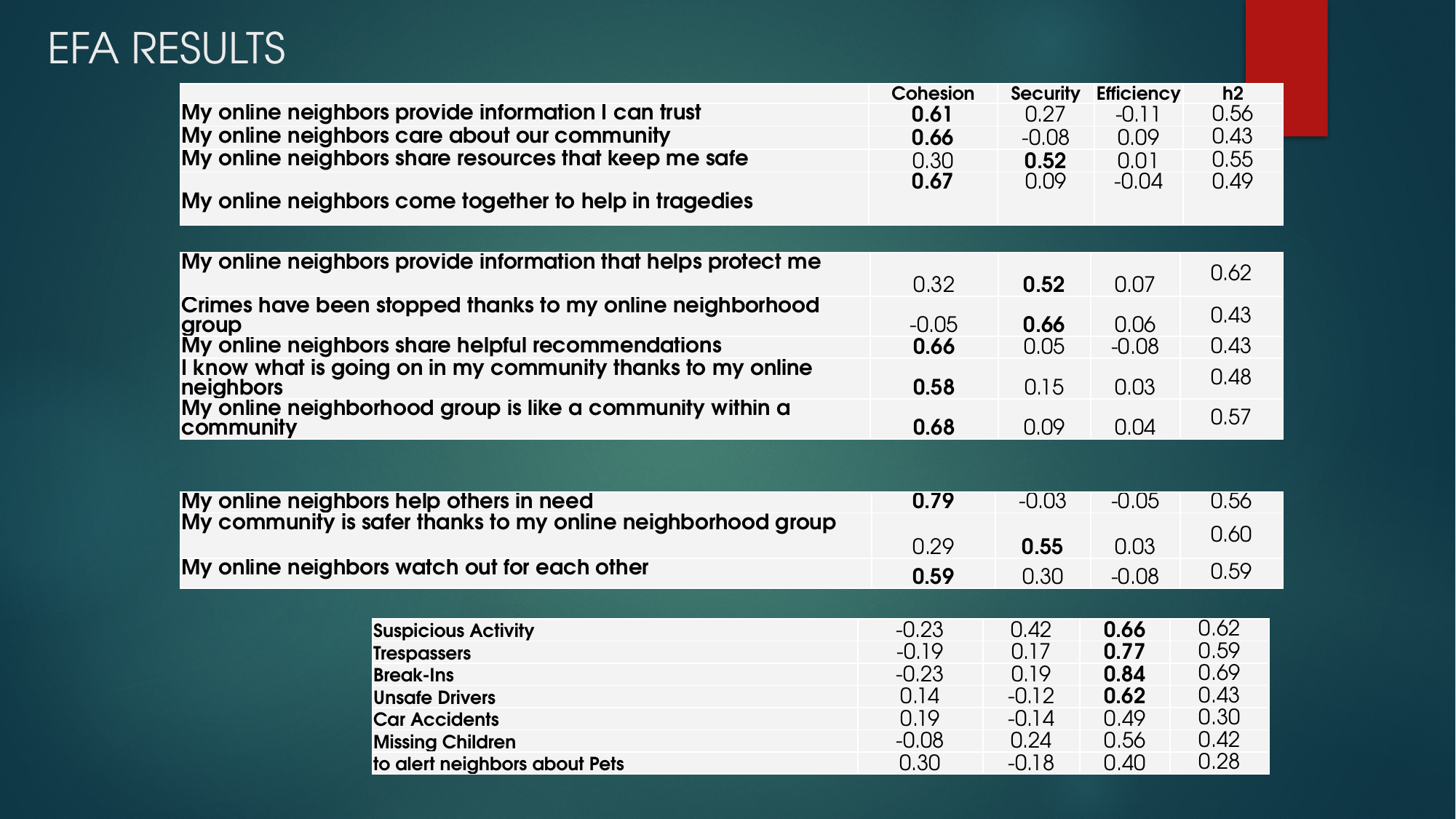

# EFA RESULTS
|  | Cohesion | Security | Efficiency | h2 |
| --- | --- | --- | --- | --- |
| My online neighbors provide information I can trust | 0.61 | 0.27 | -0.11 | 0.56 |
| My online neighbors care about our community | 0.66 | -0.08 | 0.09 | 0.43 |
| My online neighbors share resources that keep me safe | 0.30 | 0.52 | 0.01 | 0.55 |
| My online neighbors come together to help in tragedies | 0.67 | 0.09 | -0.04 | 0.49 |
| My online neighbors provide information that helps protect me | 0.32 | 0.52 | 0.07 | 0.62 |
| --- | --- | --- | --- | --- |
| Crimes have been stopped thanks to my online neighborhood group | -0.05 | 0.66 | 0.06 | 0.43 |
| My online neighbors share helpful recommendations | 0.66 | 0.05 | -0.08 | 0.43 |
| I know what is going on in my community thanks to my online neighbors | 0.58 | 0.15 | 0.03 | 0.48 |
| My online neighborhood group is like a community within a community | 0.68 | 0.09 | 0.04 | 0.57 |
| My online neighbors help others in need | 0.79 | -0.03 | -0.05 | 0.56 |
| --- | --- | --- | --- | --- |
| My community is safer thanks to my online neighborhood group | 0.29 | 0.55 | 0.03 | 0.60 |
| My online neighbors watch out for each other | 0.59 | 0.30 | -0.08 | 0.59 |
| Suspicious Activity | -0.23 | 0.42 | 0.66 | 0.62 |
| --- | --- | --- | --- | --- |
| Trespassers | -0.19 | 0.17 | 0.77 | 0.59 |
| Break-Ins | -0.23 | 0.19 | 0.84 | 0.69 |
| Unsafe Drivers | 0.14 | -0.12 | 0.62 | 0.43 |
| Car Accidents | 0.19 | -0.14 | 0.49 | 0.30 |
| Missing Children | -0.08 | 0.24 | 0.56 | 0.42 |
| to alert neighbors about Pets | 0.30 | -0.18 | 0.40 | 0.28 |